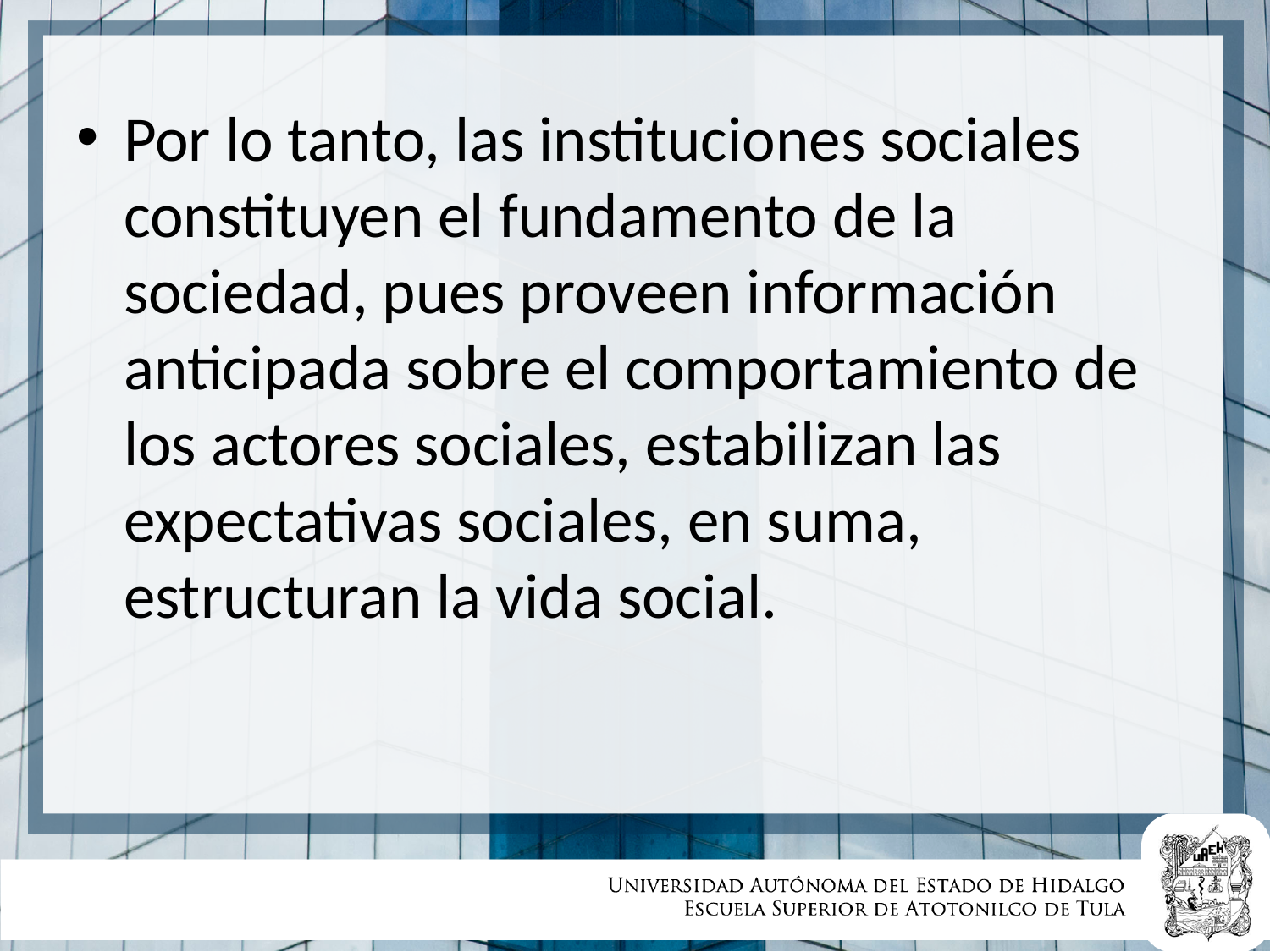

Por lo tanto, las instituciones sociales constituyen el fundamento de la sociedad, pues proveen información anticipada sobre el comportamiento de los actores sociales, estabilizan las expectativas sociales, en suma, estructuran la vida social.